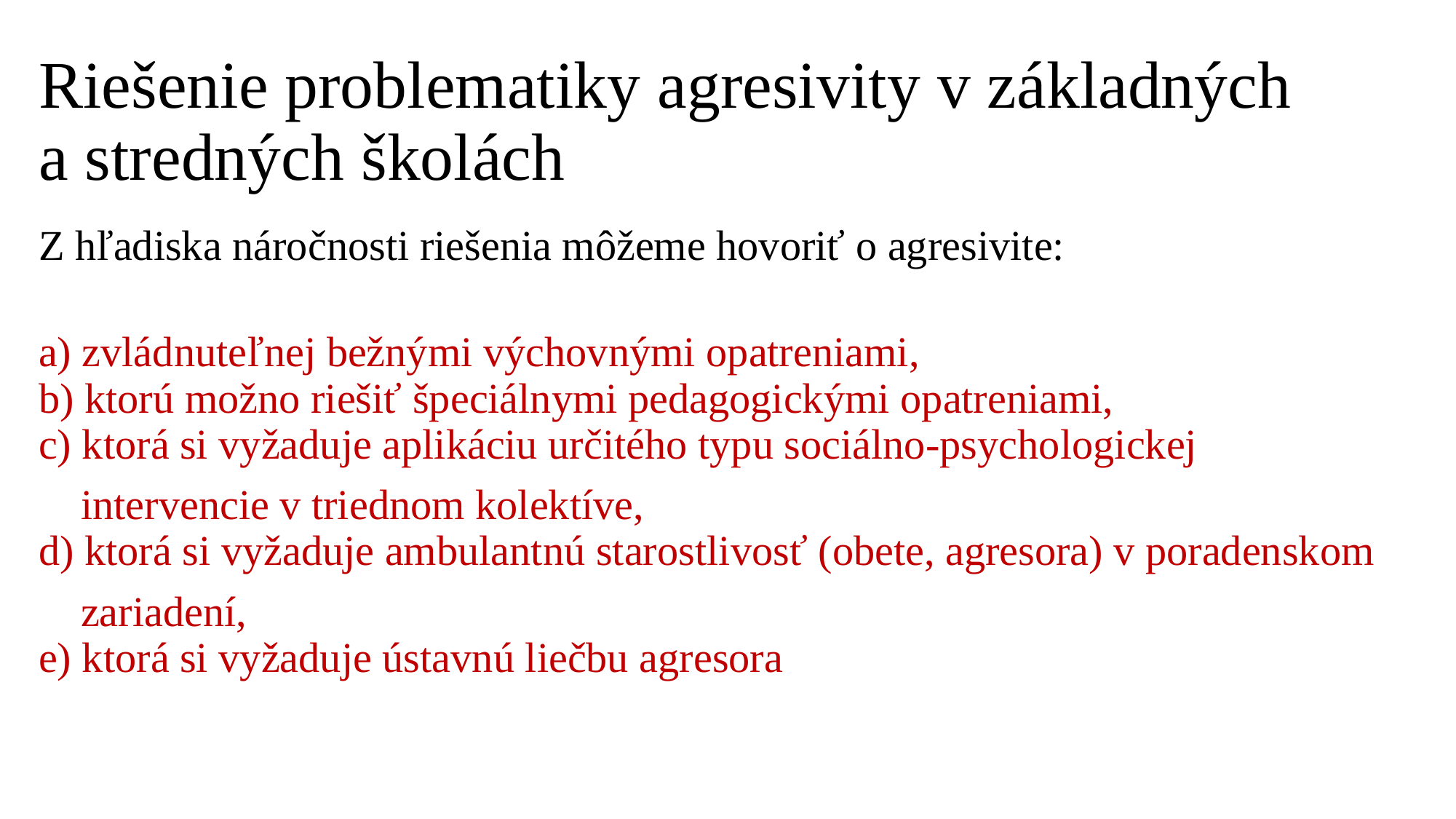

# Riešenie problematiky agresivity v základných a stredných školách
Z hľadiska náročnosti riešenia môžeme hovoriť o agresivite:
a) zvládnuteľnej bežnými výchovnými opatreniami,
b) ktorú možno riešiť špeciálnymi pedagogickými opatreniami,
c) ktorá si vyžaduje aplikáciu určitého typu sociálno-psychologickej
    intervencie v triednom kolektíve,
d) ktorá si vyžaduje ambulantnú starostlivosť (obete, agresora) v poradenskom
    zariadení,
e) ktorá si vyžaduje ústavnú liečbu agresora